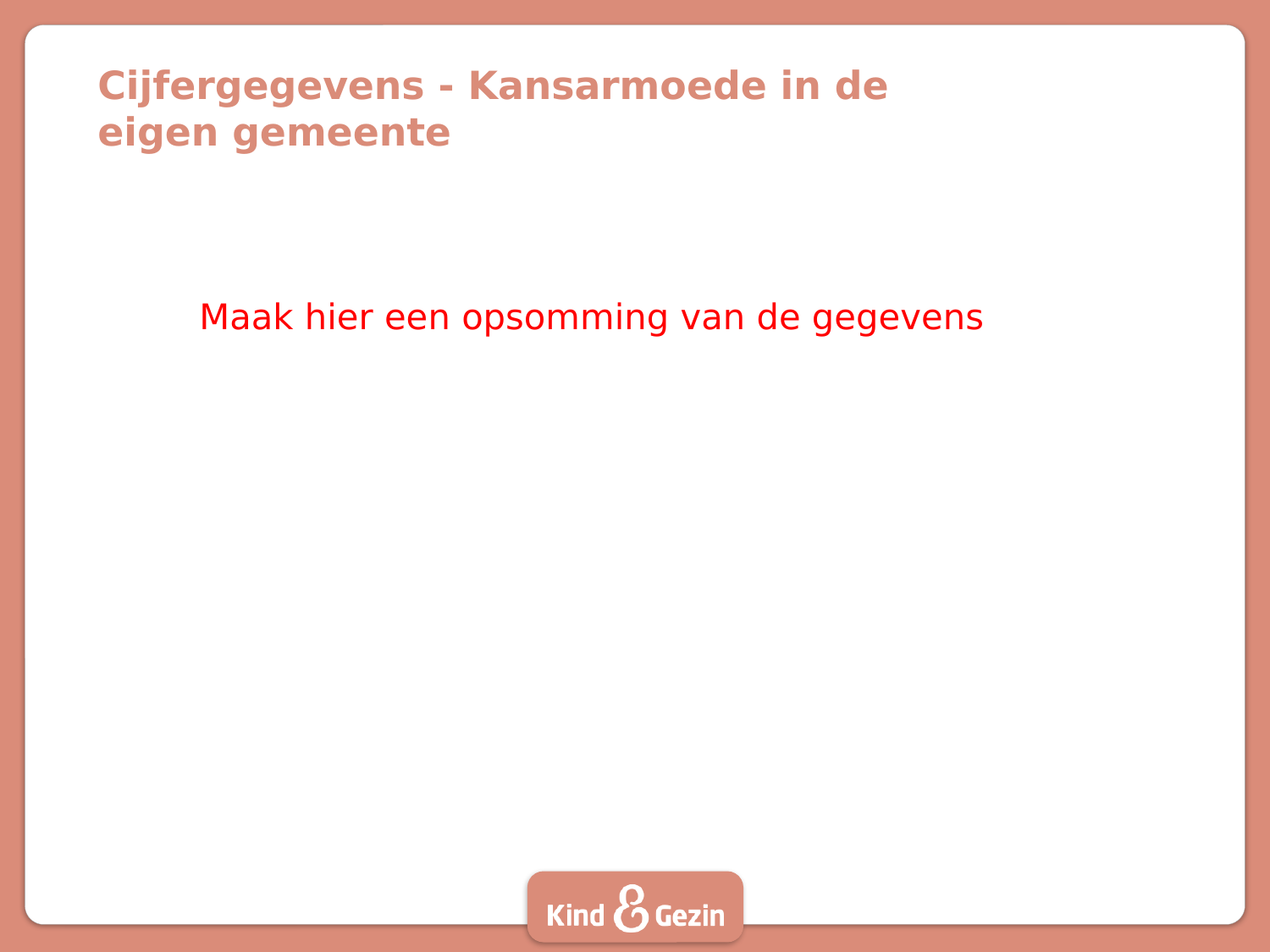

# Cijfergegevens - Kansarmoede in de eigen gemeente

Maak hier een opsomming van de gegevens